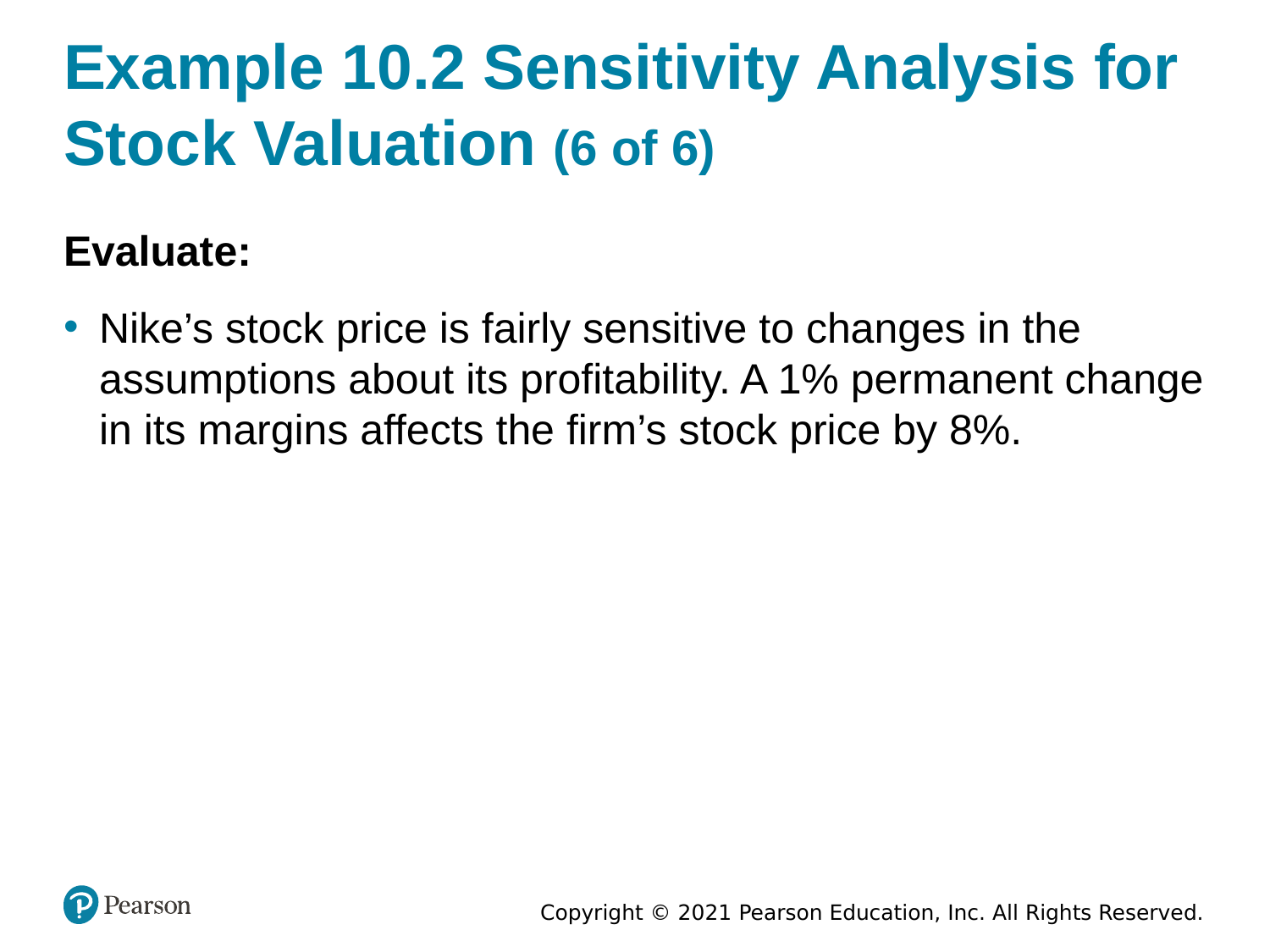

# Example 10.2 Sensitivity Analysis for Stock Valuation (6 of 6)
Evaluate:
Nike’s stock price is fairly sensitive to changes in the assumptions about its profitability. A 1% permanent change in its margins affects the firm’s stock price by 8%.